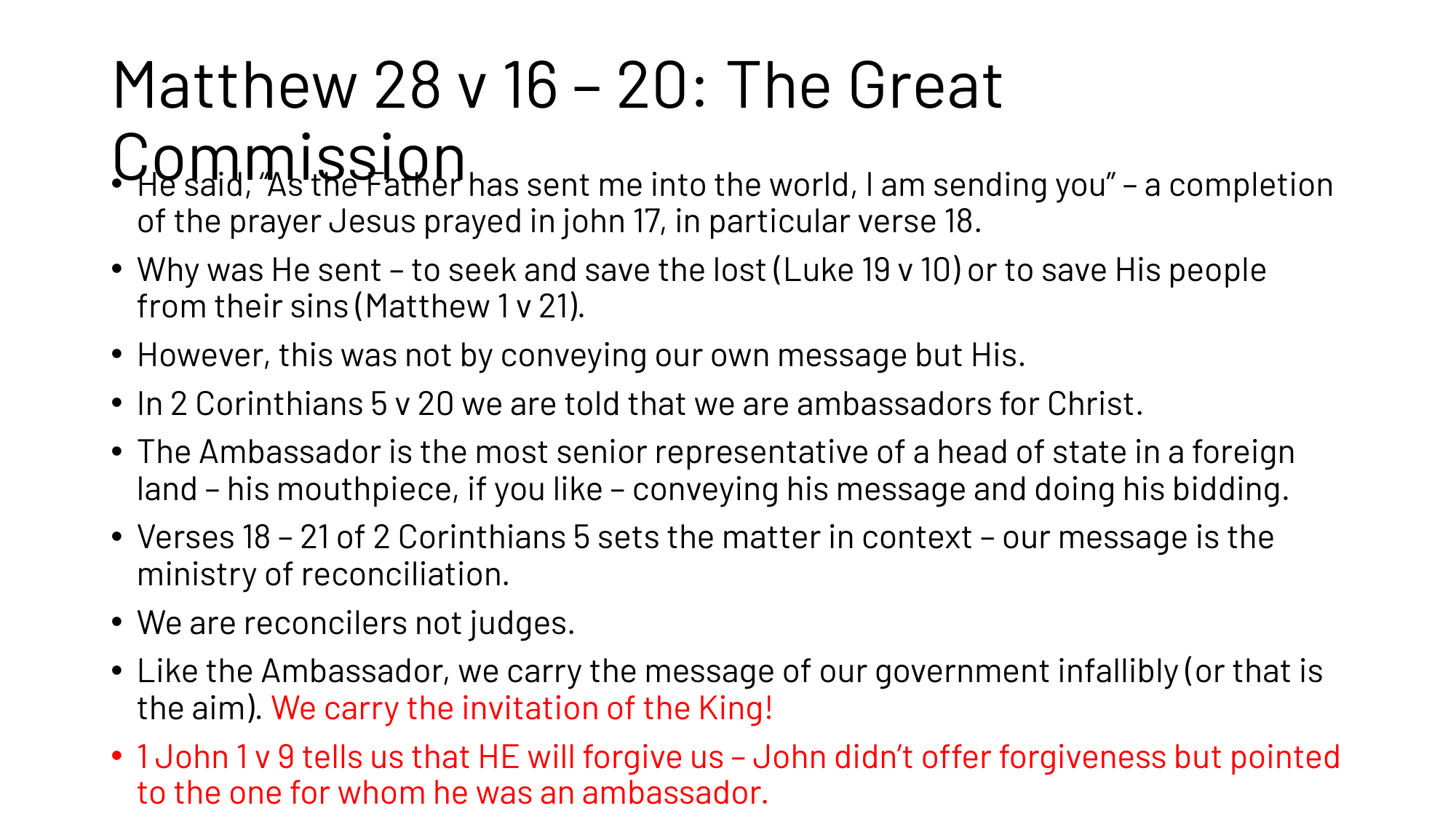

# Matthew 28 v 16 – 20: The Great Commission
He said, “As the Father has sent me into the world, I am sending you” – a completion of the prayer Jesus prayed in john 17, in particular verse 18.
Why was He sent – to seek and save the lost (Luke 19 v 10) or to save His people from their sins (Matthew 1 v 21).
However, this was not by conveying our own message but His.
In 2 Corinthians 5 v 20 we are told that we are ambassadors for Christ.
The Ambassador is the most senior representative of a head of state in a foreign land – his mouthpiece, if you like – conveying his message and doing his bidding.
Verses 18 – 21 of 2 Corinthians 5 sets the matter in context – our message is the ministry of reconciliation.
We are reconcilers not judges.
Like the Ambassador, we carry the message of our government infallibly (or that is the aim). We carry the invitation of the King!
1 John 1 v 9 tells us that HE will forgive us – John didn’t offer forgiveness but pointed to the one for whom he was an ambassador.